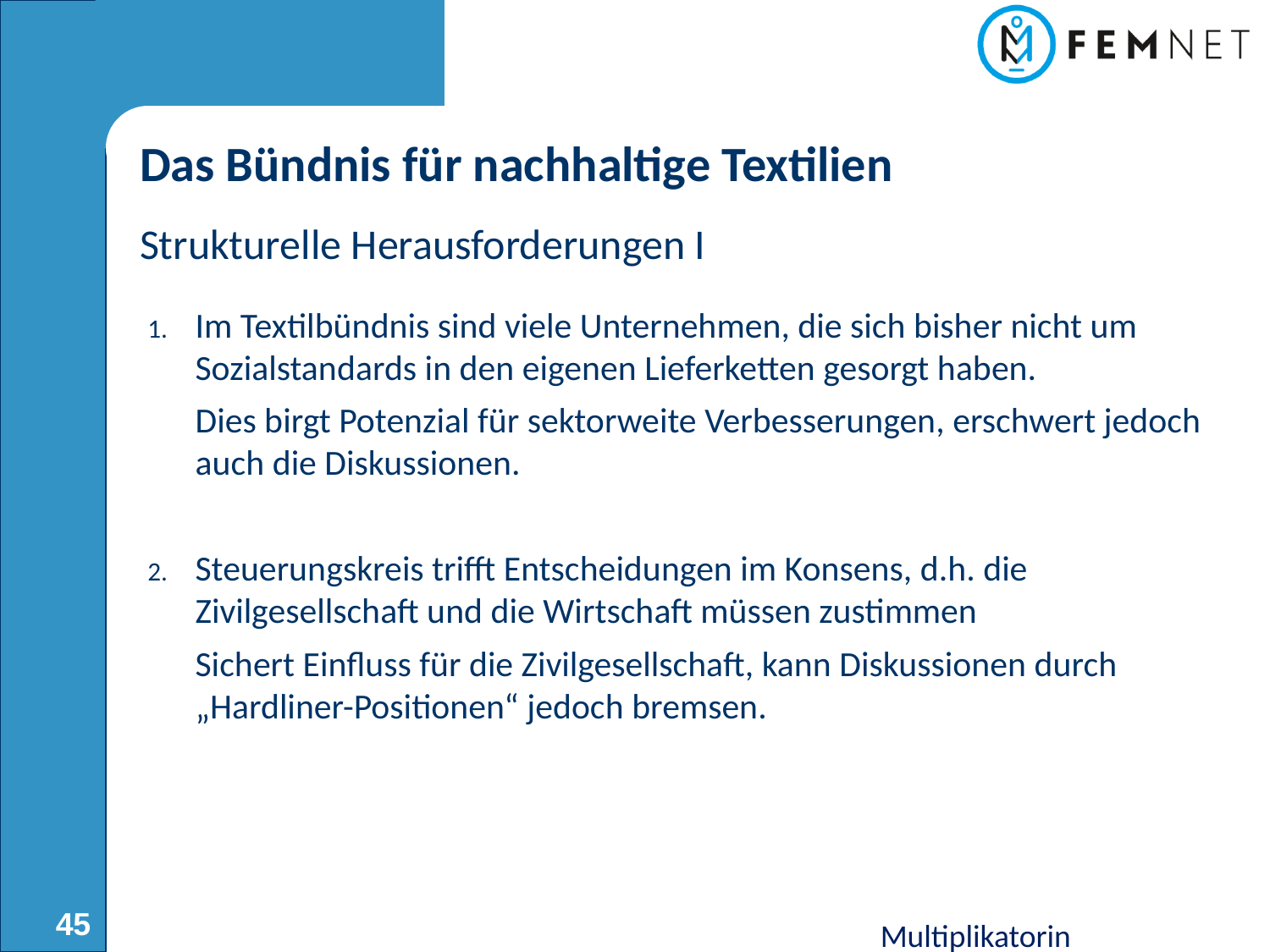

# Das Bündnis für nachhaltige Textilien Strukturelle Herausforderungen I
Im Textilbündnis sind viele Unternehmen, die sich bisher nicht um Sozialstandards in den eigenen Lieferketten gesorgt haben.
	Dies birgt Potenzial für sektorweite Verbesserungen, erschwert jedoch auch die Diskussionen.

Steuerungskreis trifft Entscheidungen im Konsens, d.h. die Zivilgesellschaft und die Wirtschaft müssen zustimmen
	Sichert Einfluss für die Zivilgesellschaft, kann Diskussionen durch „Hardliner-Positionen“ jedoch bremsen.

45
Multiplikatorin